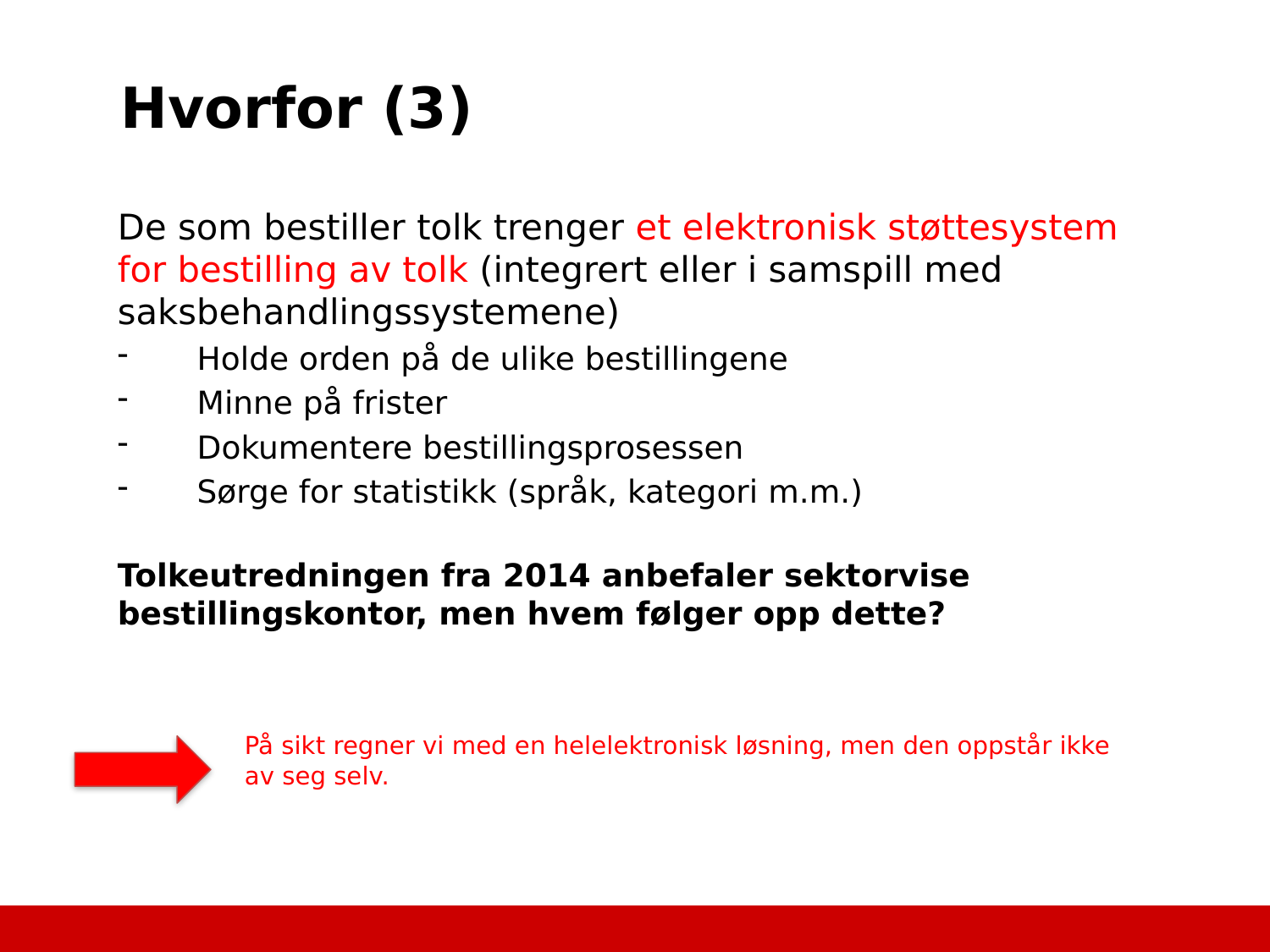

# Hvorfor (3)

De som bestiller tolk trenger et elektronisk støttesystem for bestilling av tolk (integrert eller i samspill med saksbehandlingssystemene)
Holde orden på de ulike bestillingene
Minne på frister
Dokumentere bestillingsprosessen
Sørge for statistikk (språk, kategori m.m.)

Tolkeutredningen fra 2014 anbefaler sektorvise bestillingskontor, men hvem følger opp dette?

	På sikt regner vi med en helelektronisk løsning, men den oppstår ikke 	av seg selv.